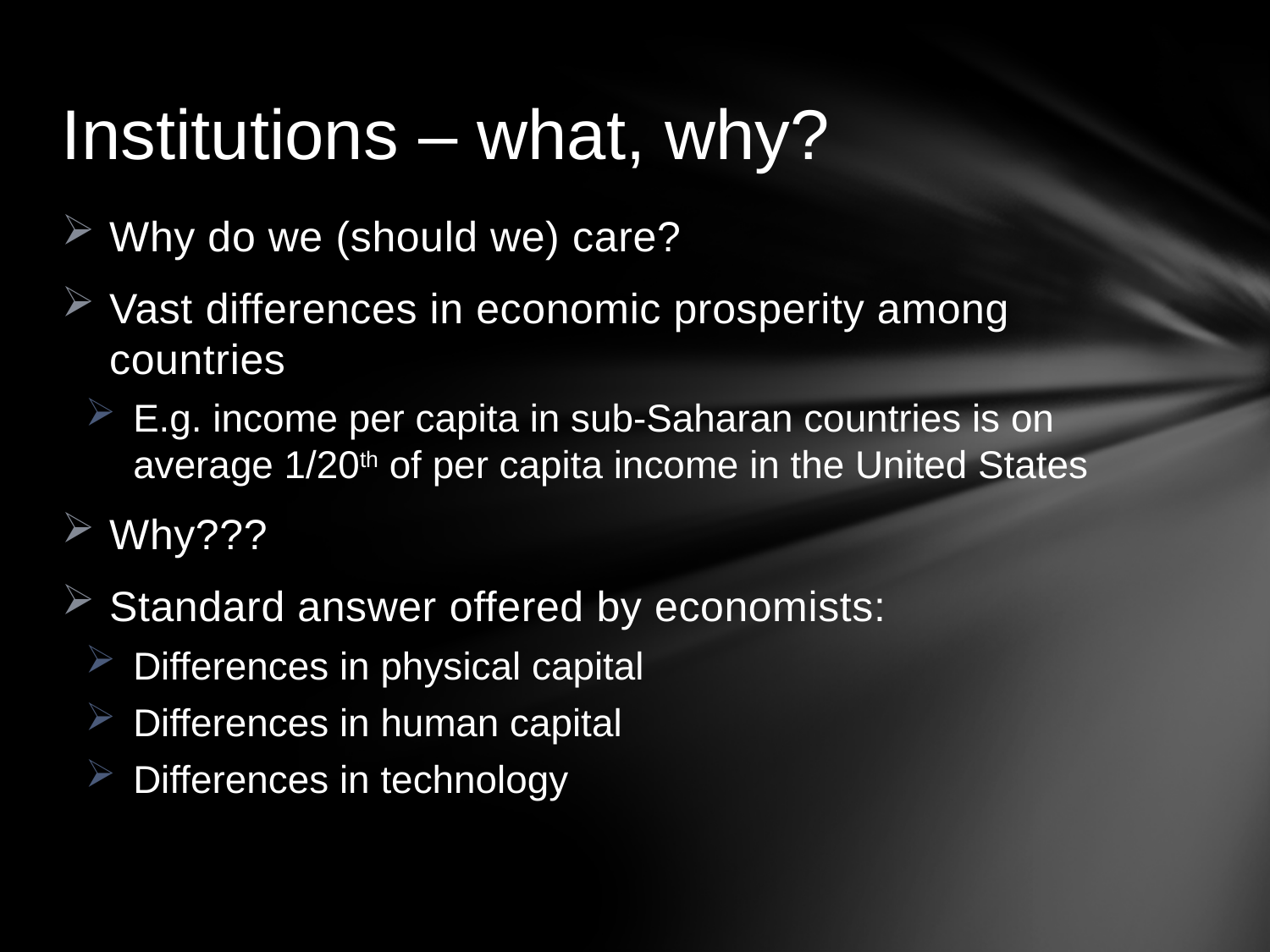

# Institutions – what, why?
Why do we (should we) care?
Vast differences in economic prosperity among countries
E.g. income per capita in sub-Saharan countries is on average 1/20th of per capita income in the United States
Why???
Standard answer offered by economists:
Differences in physical capital
Differences in human capital
Differences in technology